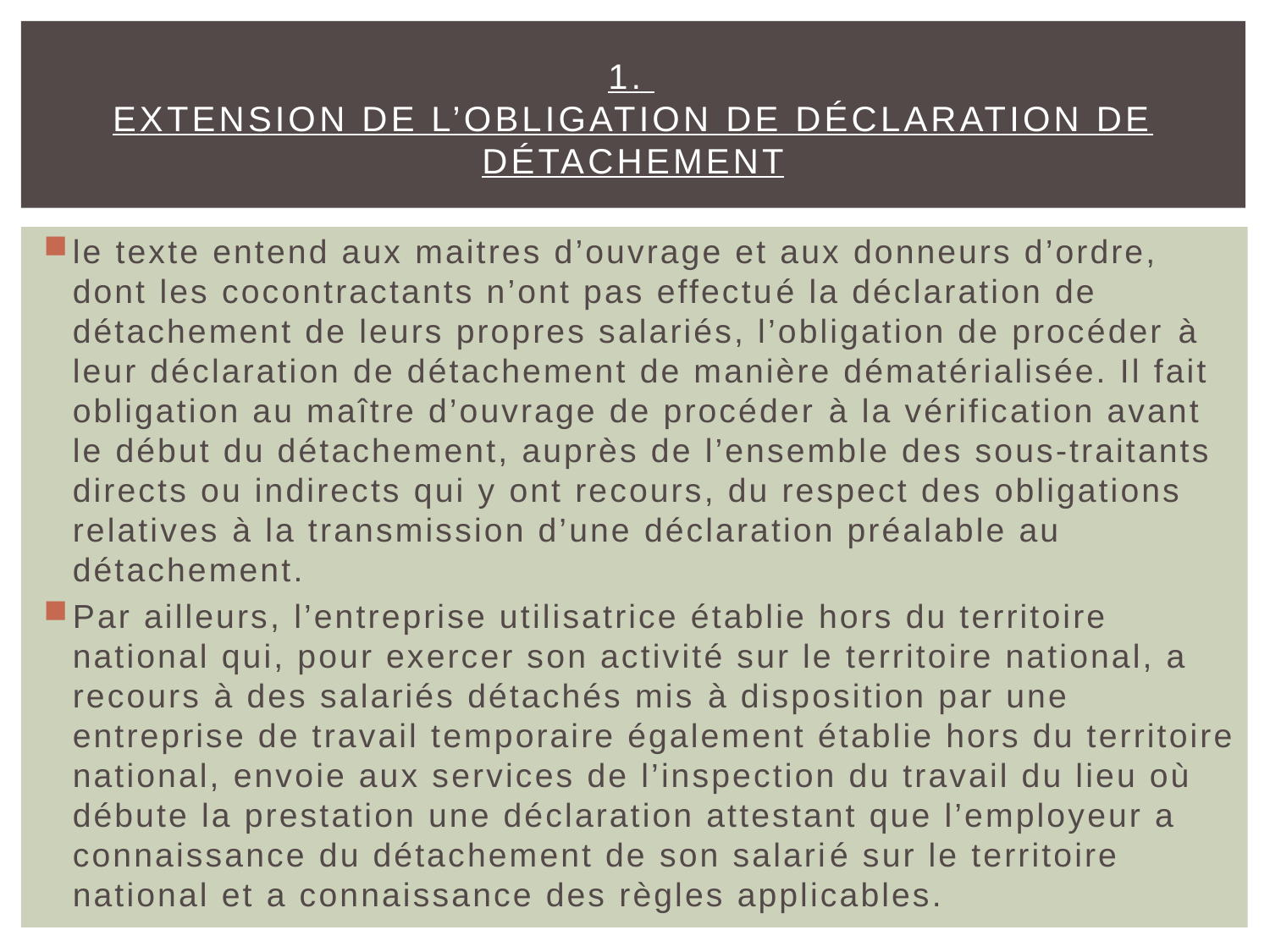

# 1. extension de l’obligation de déclaration de détachement
le texte entend aux maitres d’ouvrage et aux donneurs d’ordre, dont les cocontractants n’ont pas effectué la déclaration de détachement de leurs propres salariés, l’obligation de procéder à leur déclaration de détachement de manière dématérialisée. Il fait obligation au maître d’ouvrage de procéder à la vérification avant le début du détachement, auprès de l’ensemble des sous-traitants directs ou indirects qui y ont recours, du respect des obligations relatives à la transmission d’une déclaration préalable au détachement.
Par ailleurs, l’entreprise utilisatrice établie hors du territoire national qui, pour exercer son activité sur le territoire national, a recours à des salariés détachés mis à disposition par une entreprise de travail temporaire également établie hors du territoire national, envoie aux services de l’inspection du travail du lieu où débute la prestation une déclaration attestant que l’employeur a connaissance du détachement de son salarié sur le territoire national et a connaissance des règles applicables.